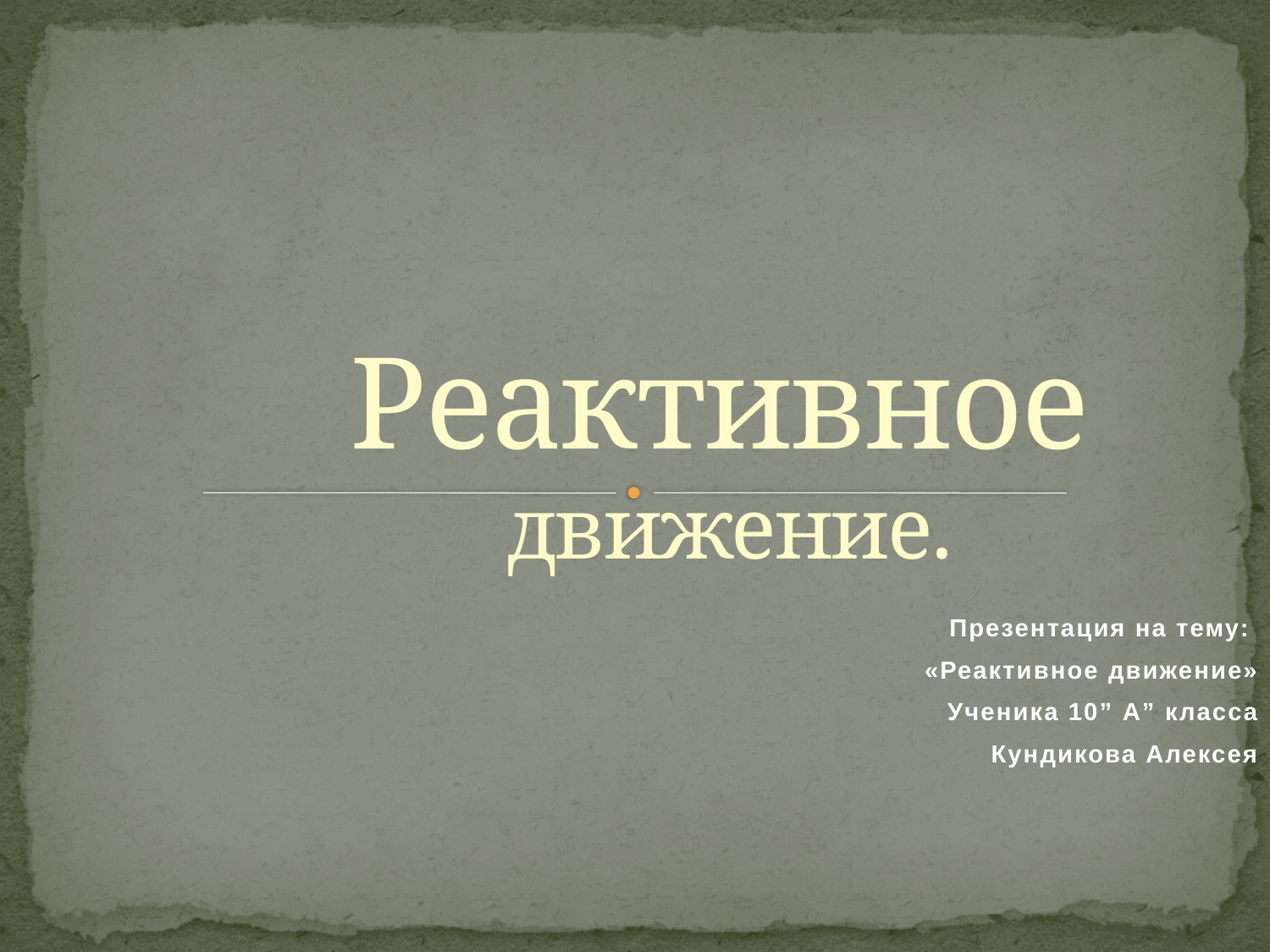

# Реактивное  движение.
Презентация на тему:
«Реактивное движение»
Ученика 10” А” класса
Кундикова Алексея